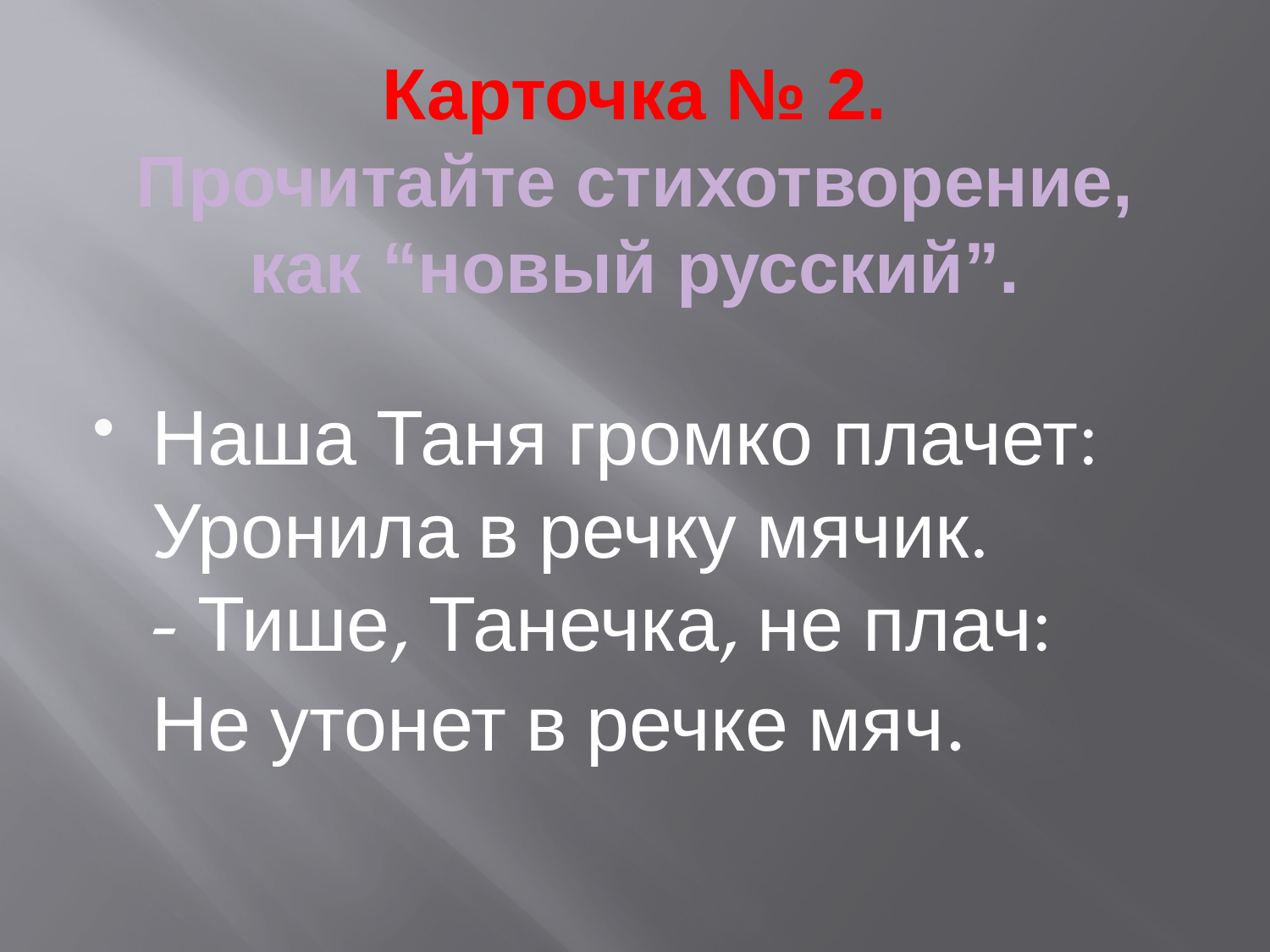

# Карточка № 2. Прочитайте стихотворение, как “новый русский”.
Наша Таня громко плачет:
Уронила в речку мячик.
- Тише, Танечка, не плач:
Не утонет в речке мяч.